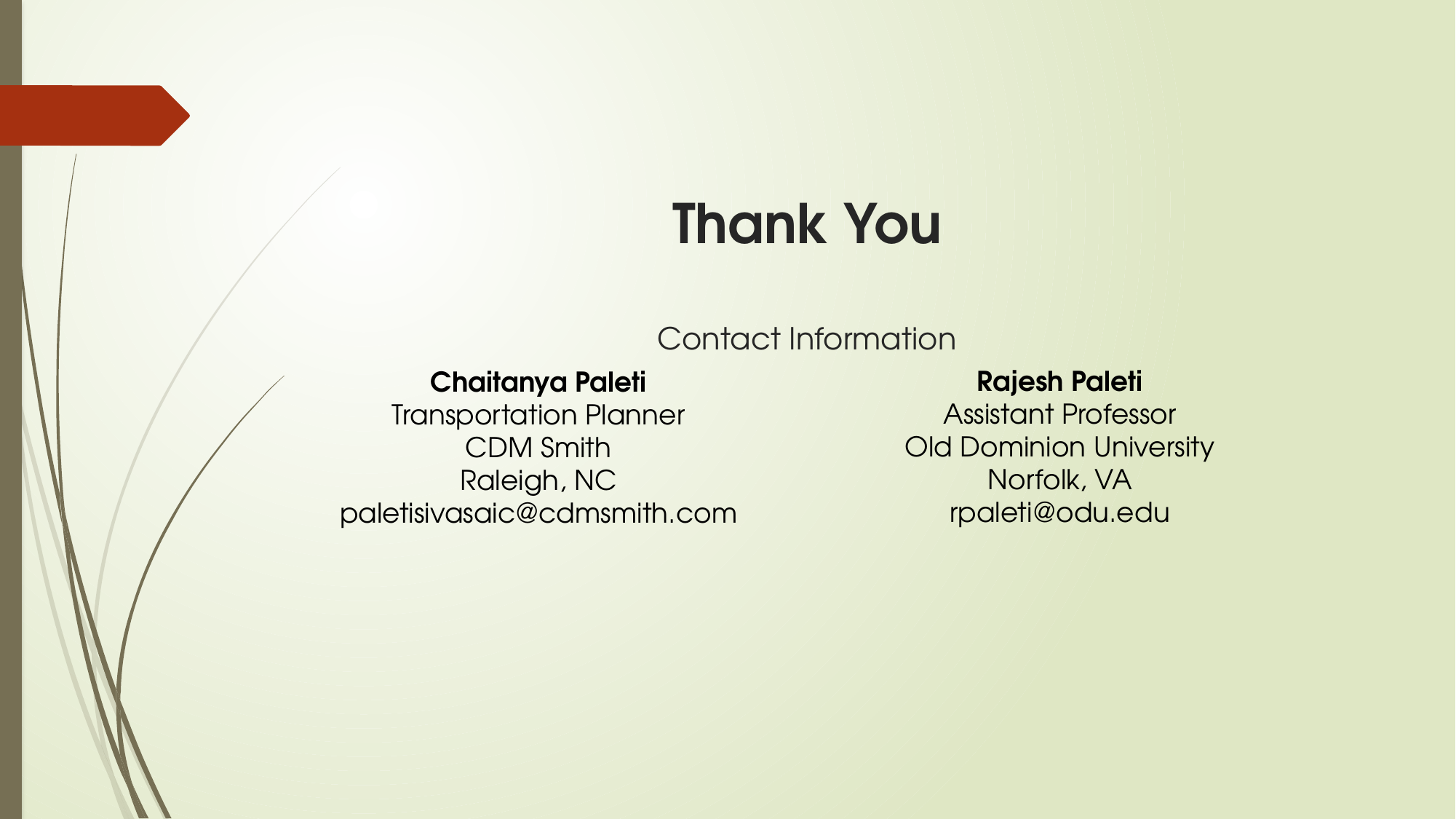

# Thank You Contact Information
Rajesh Paleti
Assistant Professor
Old Dominion University
Norfolk, VA
rpaleti@odu.edu
Chaitanya Paleti
Transportation Planner
CDM Smith
Raleigh, NC
paletisivasaic@cdmsmith.com